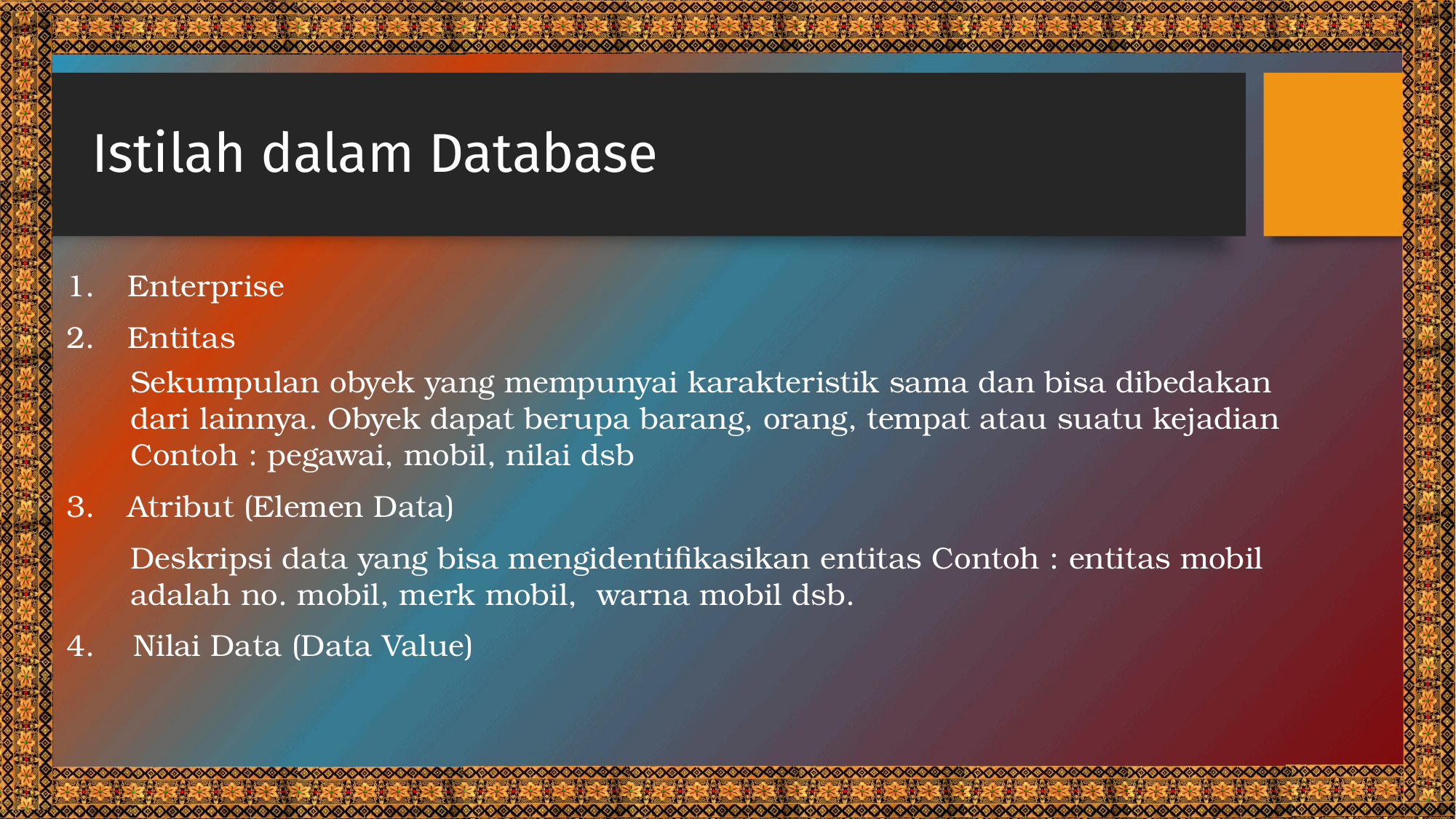

# Istilah dalam Database
Enterprise
Entitas
Sekumpulan obyek yang mempunyai karakteristik sama dan bisa dibedakan dari lainnya. Obyek dapat berupa barang, orang, tempat atau suatu kejadian Contoh : pegawai, mobil, nilai dsb
Atribut (Elemen Data)
Deskripsi data yang bisa mengidentifikasikan entitas Contoh : entitas mobil adalah no. mobil, merk mobil,  warna mobil dsb.
4.    Nilai Data (Data Value)